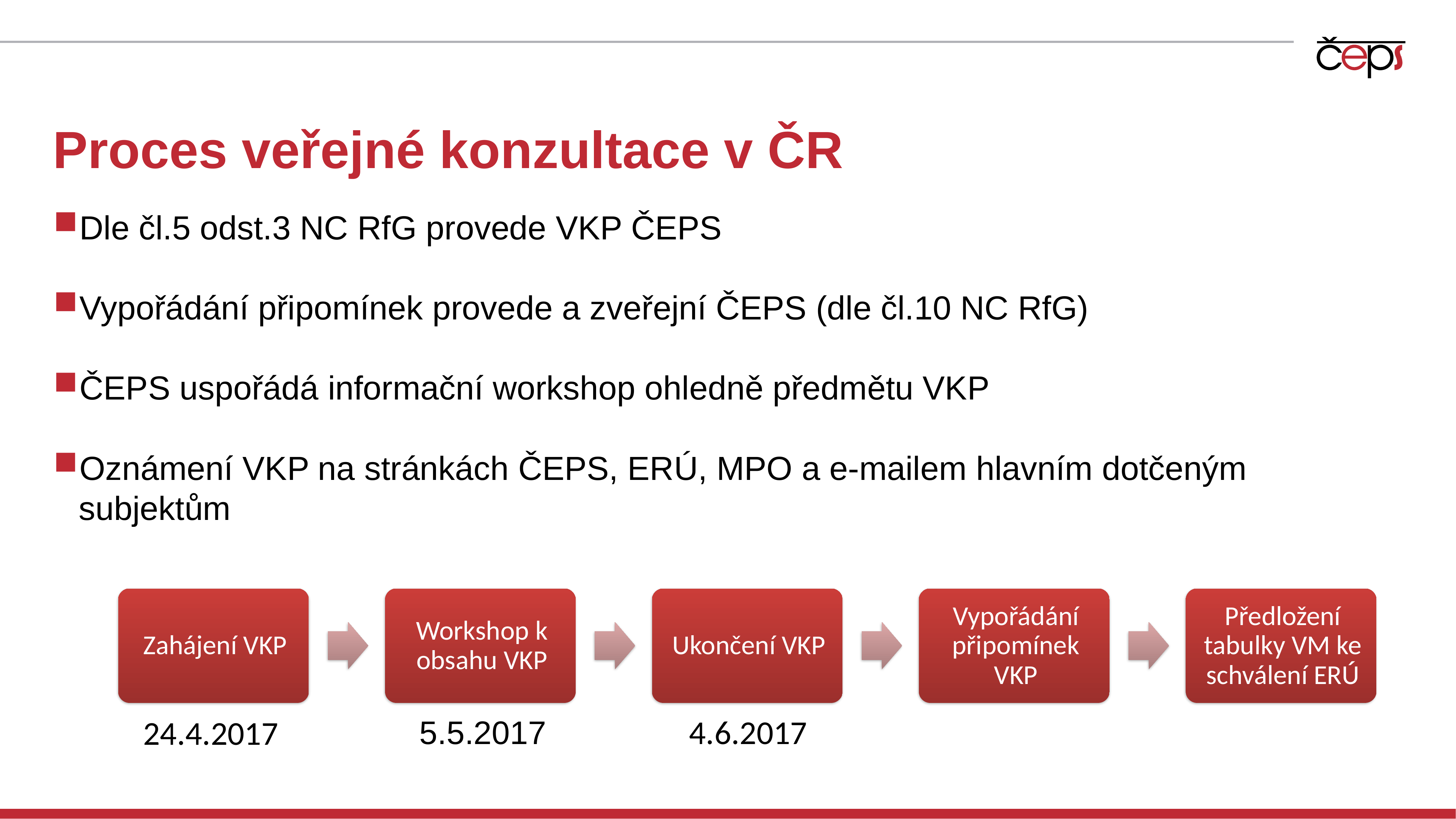

# Proces veřejné konzultace v ČR
Dle čl.5 odst.3 NC RfG provede VKP ČEPS

Vypořádání připomínek provede a zveřejní ČEPS (dle čl.10 NC RfG)

ČEPS uspořádá informační workshop ohledně předmětu VKP

Oznámení VKP na stránkách ČEPS, ERÚ, MPO a e-mailem hlavním dotčeným subjektům

Zahájení VKP

Workshop k obsahu VKP

Ukončení VKP

Vypořádání připomínek VKP

Předložení tabulky VM ke schválení ERÚ
4.6.2017
24.4.2017
5.5.2017